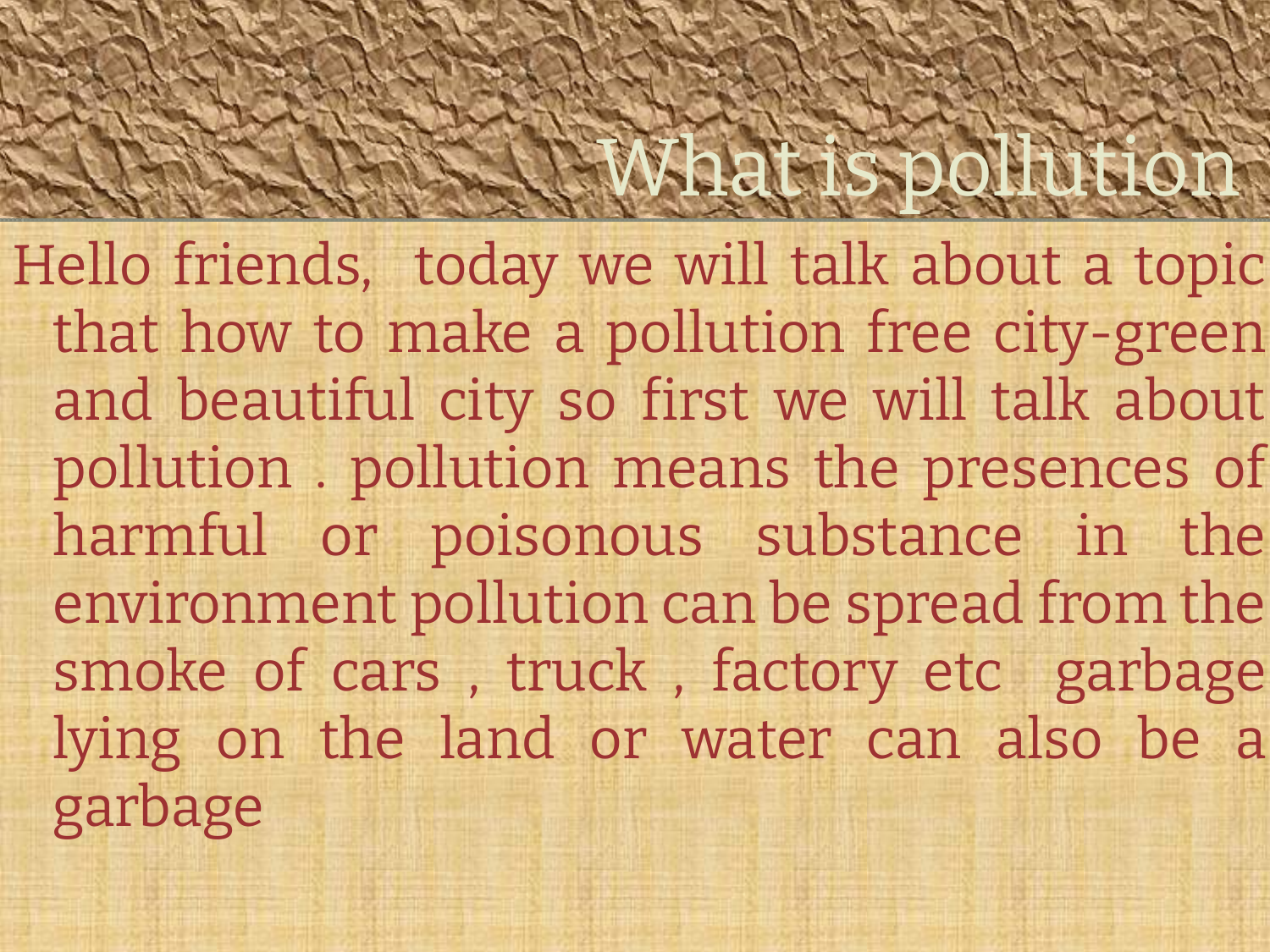

# What is pollution
Hello friends,  today we will talk about a topic that how to make a pollution free city-green and beautiful city so first we will talk about pollution . pollution means the presences of harmful or poisonous substance in the environment pollution can be spread from the smoke of cars , truck , factory etc  garbage lying on the land or water can also be a garbage